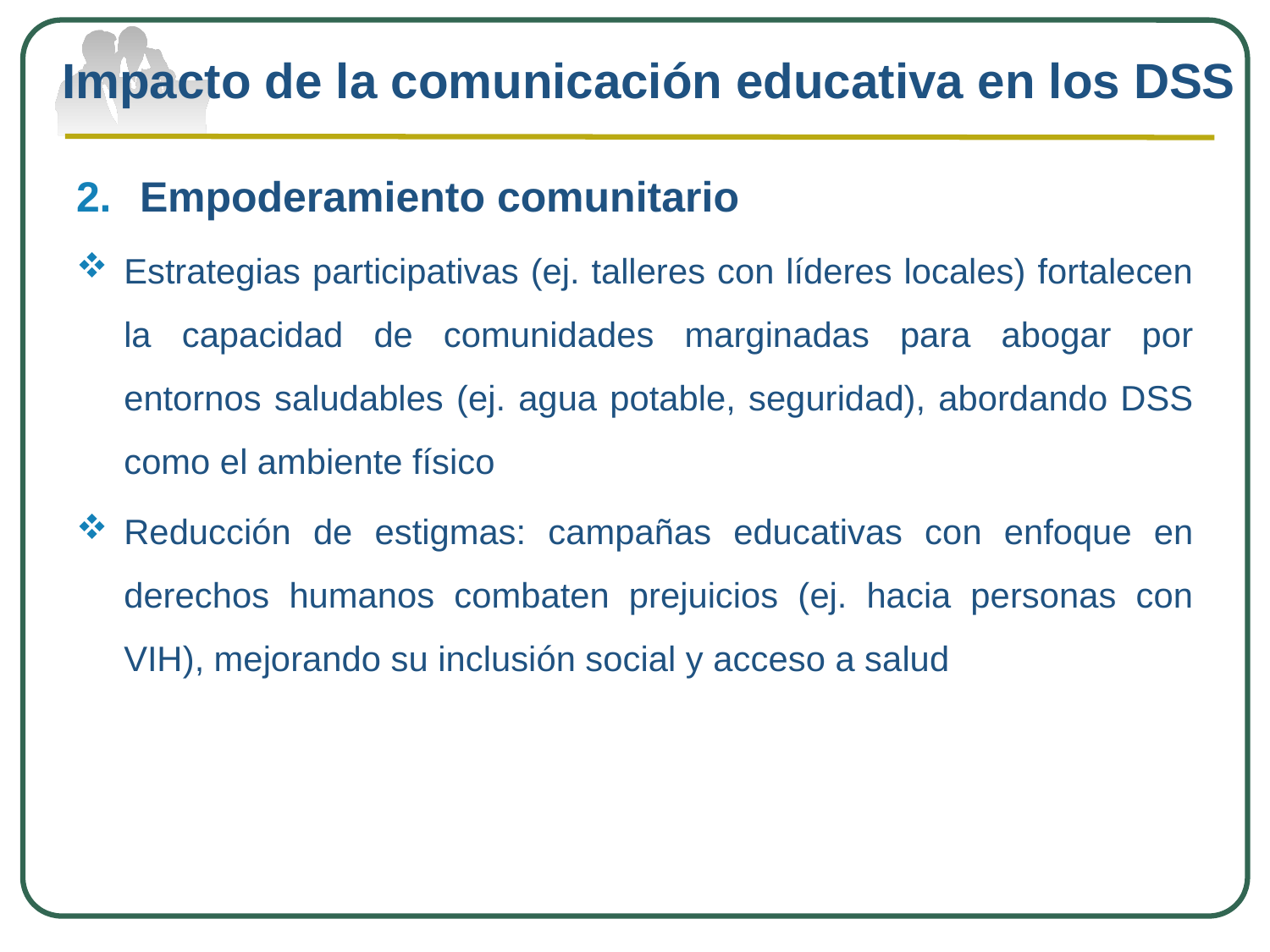

# Impacto de la comunicación educativa en los DSS
Empoderamiento comunitario
Estrategias participativas (ej. talleres con líderes locales) fortalecen la capacidad de comunidades marginadas para abogar por entornos saludables (ej. agua potable, seguridad), abordando DSS como el ambiente físico
Reducción de estigmas: campañas educativas con enfoque en derechos humanos combaten prejuicios (ej. hacia personas con VIH), mejorando su inclusión social y acceso a salud